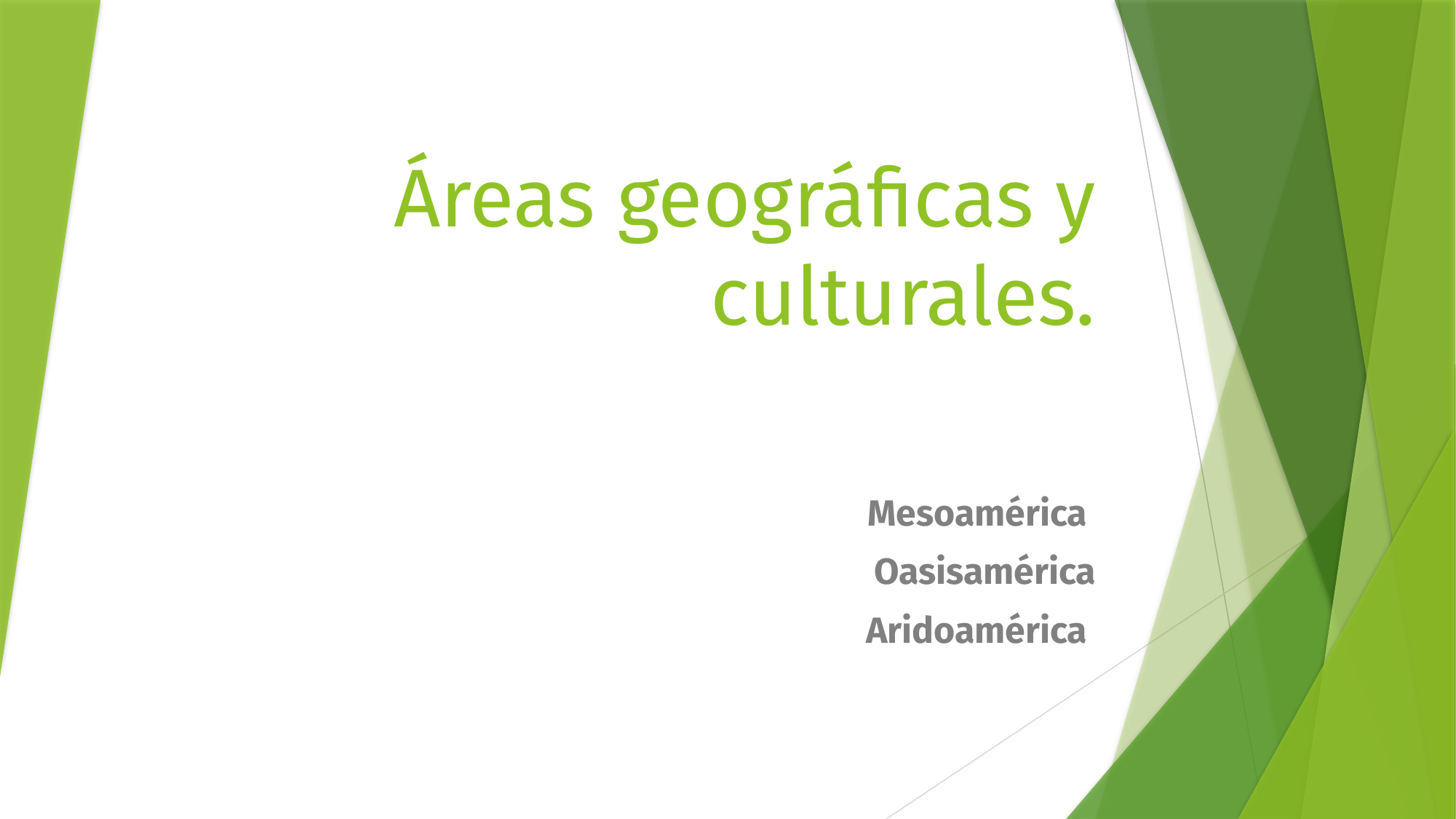

# Áreas geográficas y culturales.
Mesoamérica
Oasisamérica
Aridoamérica